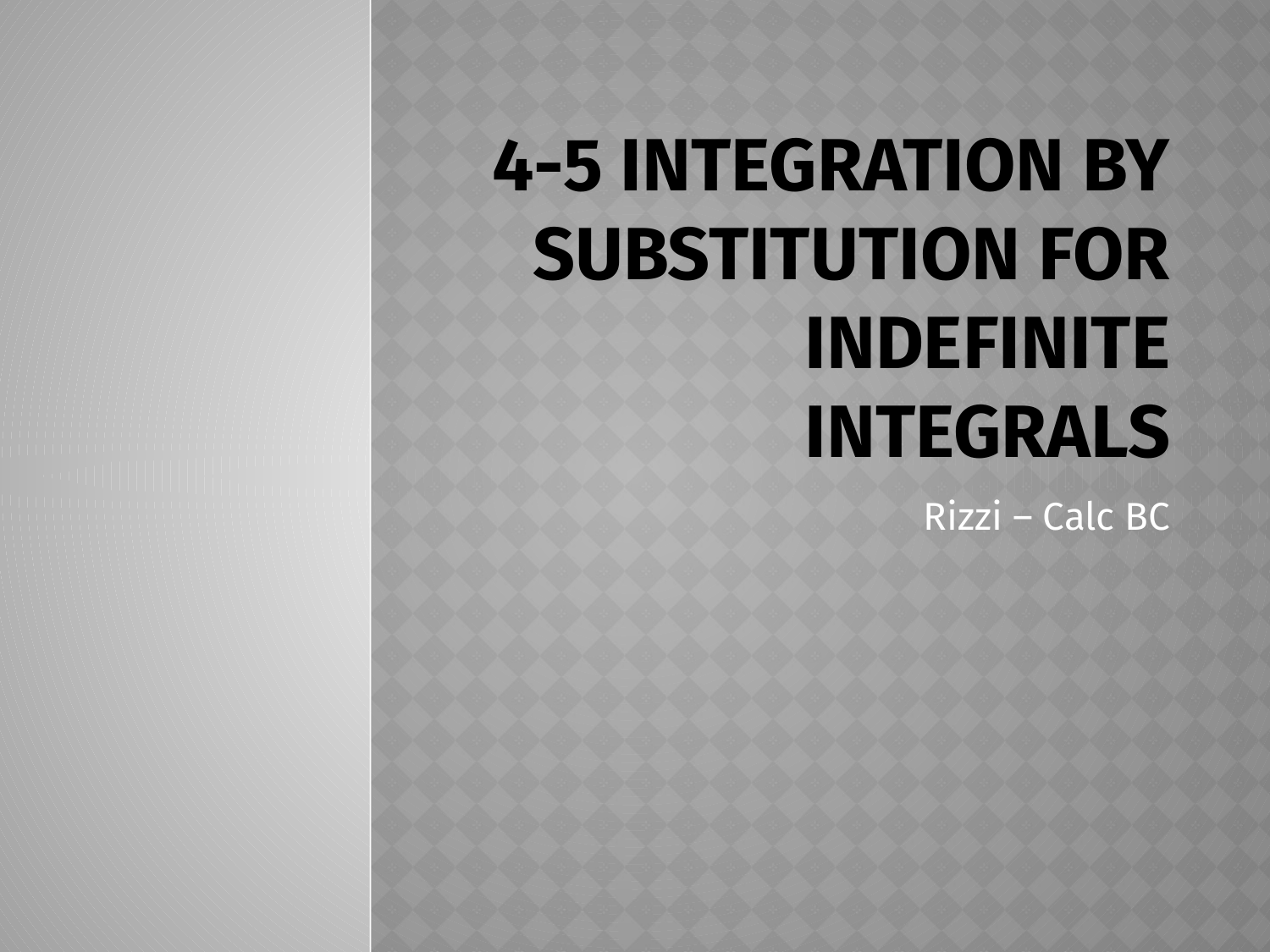

# 4-5 Integration by Substitution for Indefinite Integrals
Rizzi – Calc BC